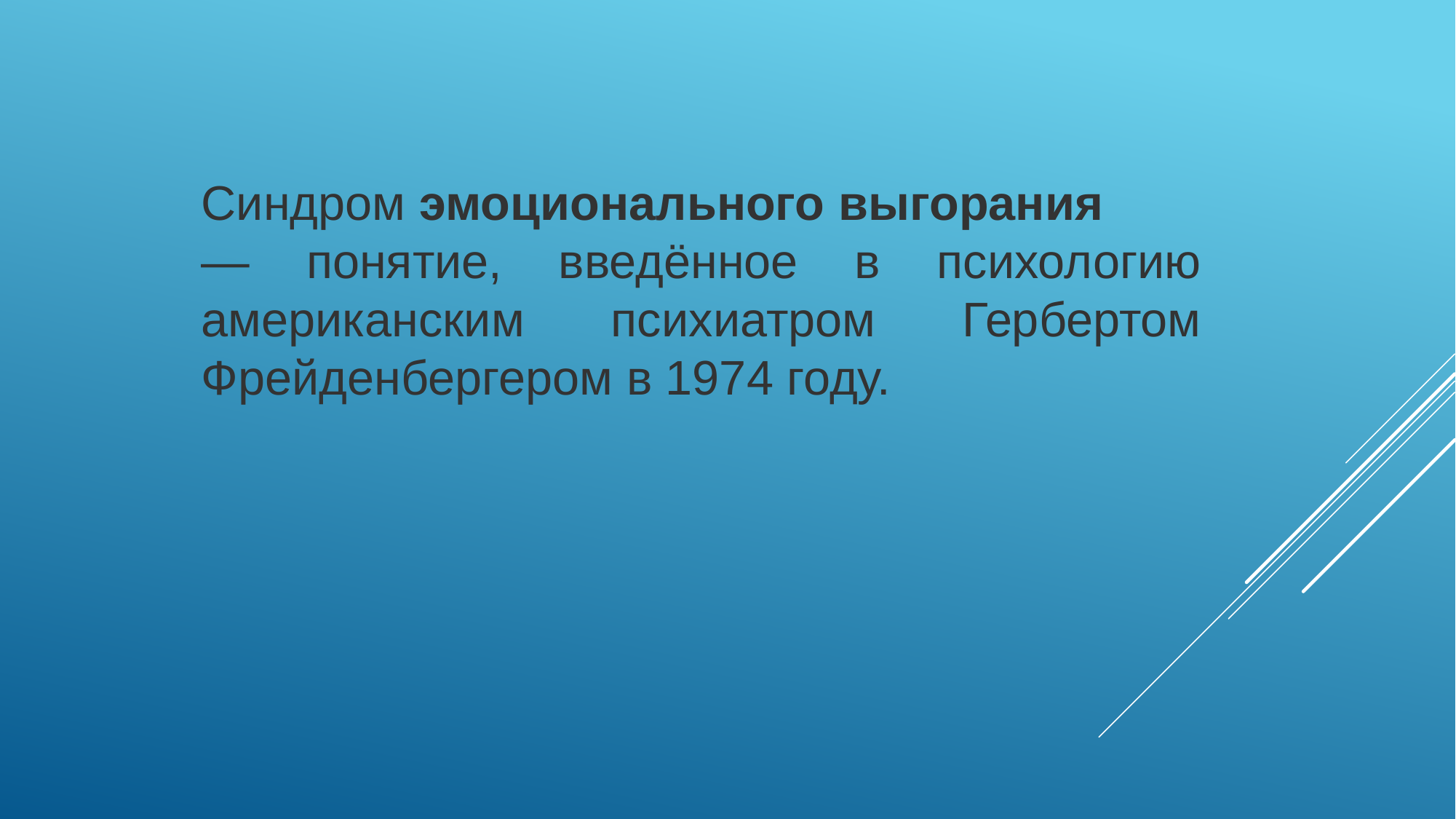

Синдром эмоционального выгорания
— понятие, введённое в психологию американским психиатром Гербертом Фрейденбергером в 1974 году.